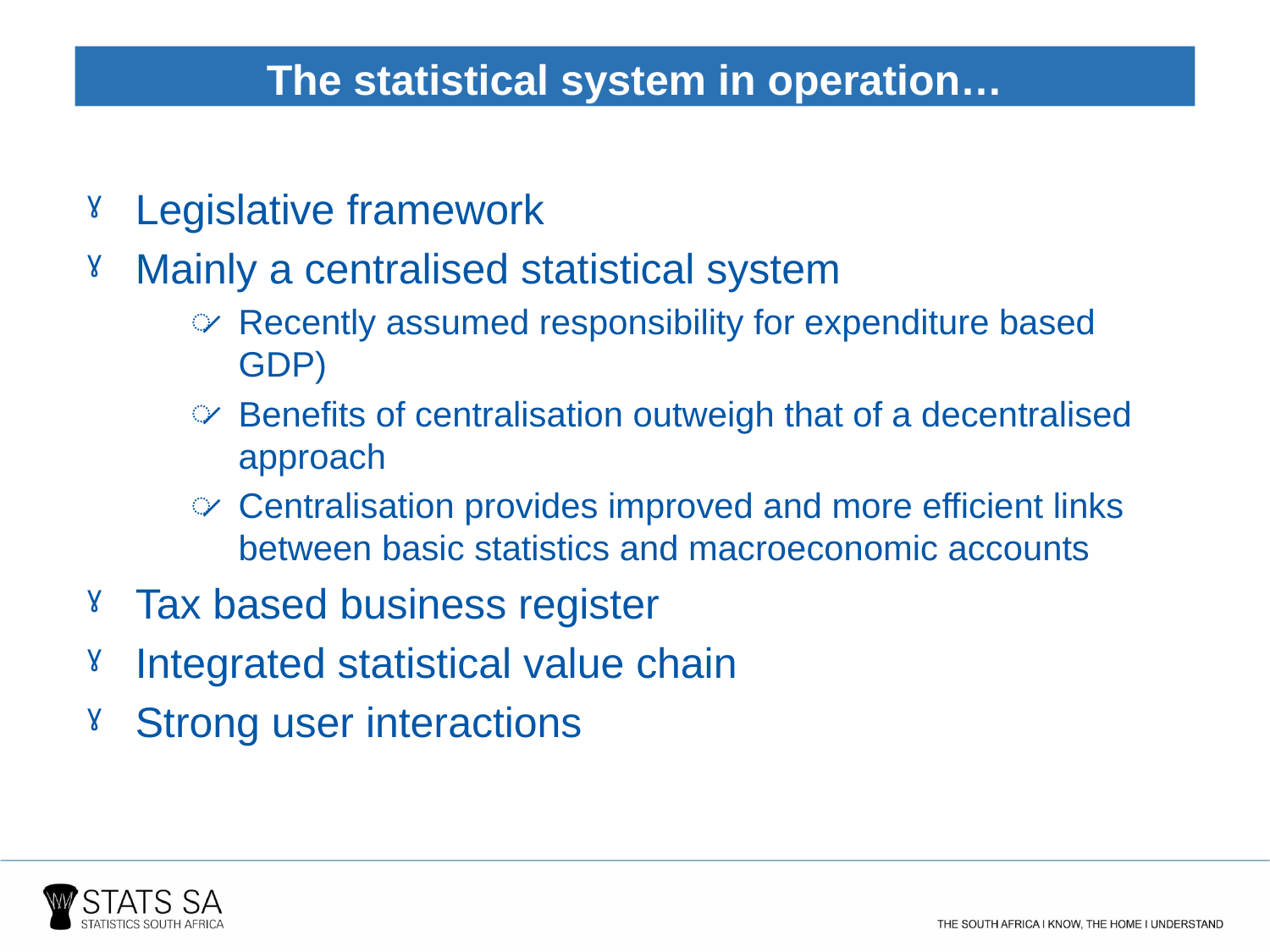

The statistical system in operation…

Legislative framework
Mainly a centralised statistical system
Recently assumed responsibility for expenditure based GDP)
Benefits of centralisation outweigh that of a decentralised approach
Centralisation provides improved and more efficient links between basic statistics and macroeconomic accounts
Tax based business register
Integrated statistical value chain
Strong user interactions